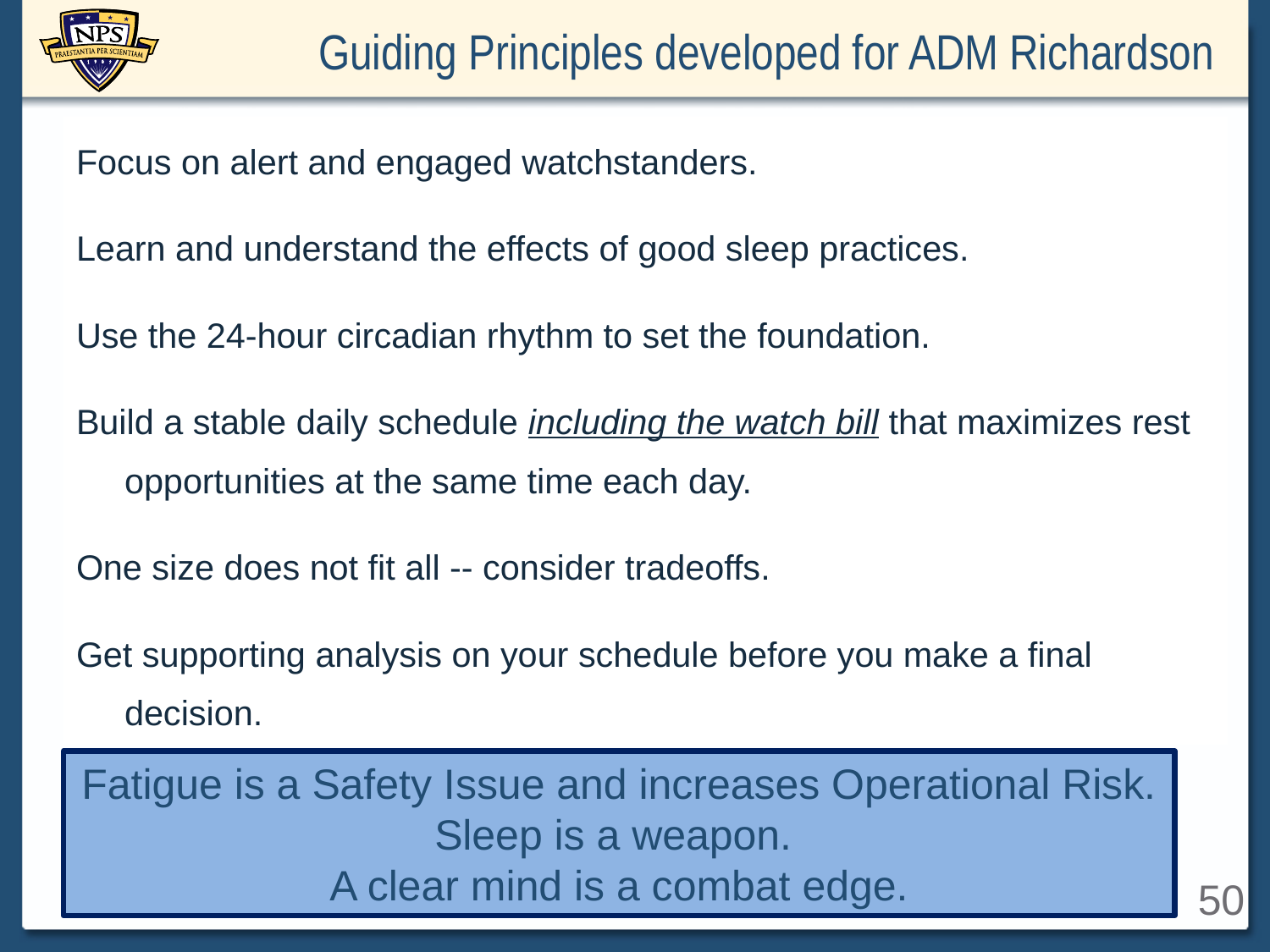

# Guiding Principles developed for ADM Richardson
Focus on alert and engaged watchstanders.
Learn and understand the effects of good sleep practices.
Use the 24-hour circadian rhythm to set the foundation.
Build a stable daily schedule including the watch bill that maximizes rest opportunities at the same time each day.
One size does not fit all -- consider tradeoffs.
Get supporting analysis on your schedule before you make a final decision.

Fatigue is a Safety Issue and increases Operational Risk.
Sleep is a weapon.
A clear mind is a combat edge.
50